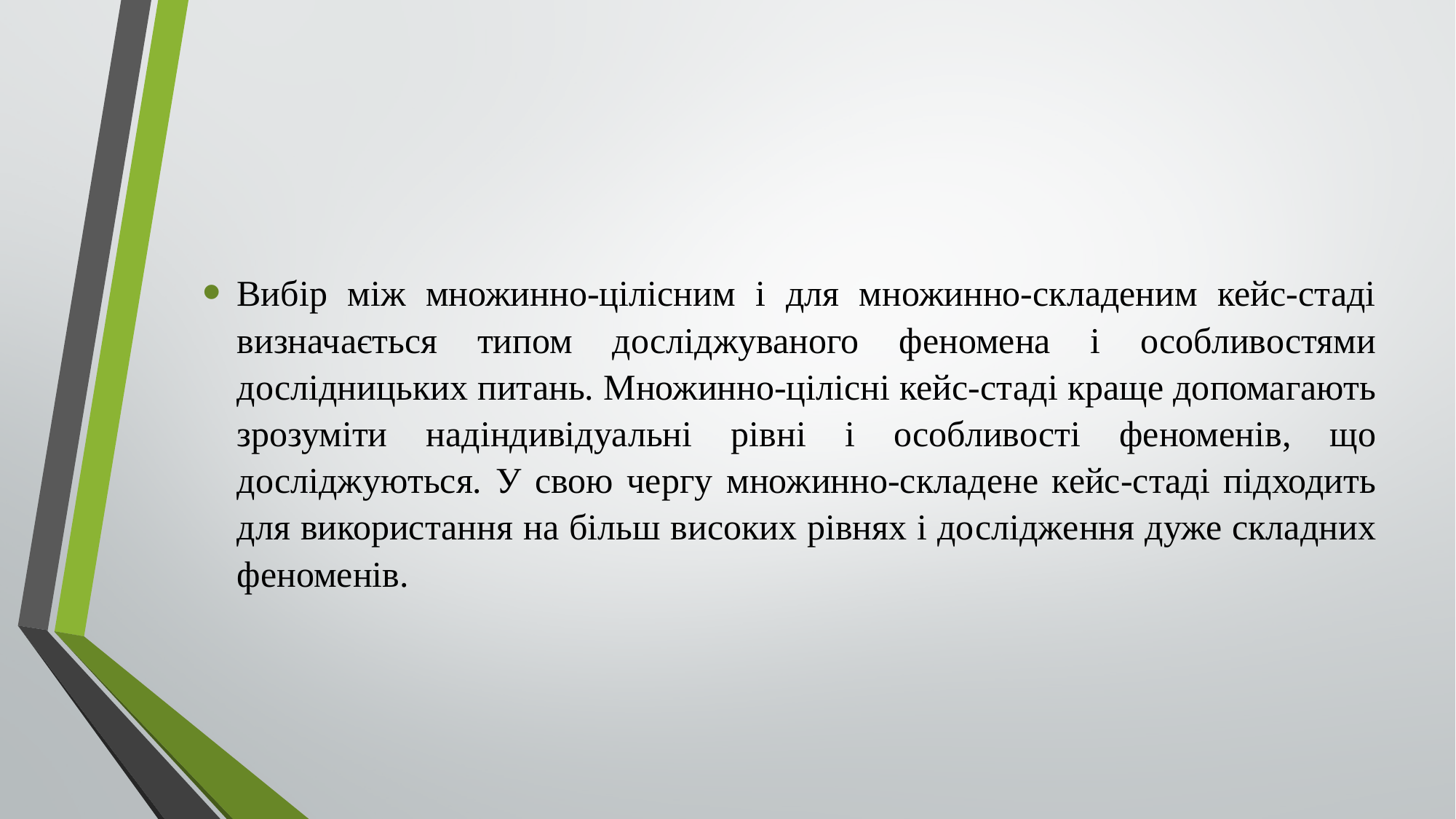

Вибір між множинно-цілісним і для множинно-складеним кейс-стаді визначається типом досліджуваного феномена і особливостями дослідницьких питань. Множинно-цілісні кейс-стаді краще допомагають зрозуміти надіндивідуальні рівні і особливості феноменів, що досліджуються. У свою чергу множинно-складене кейс-стаді підходить для використання на більш високих рівнях і дослідження дуже складних феноменів.